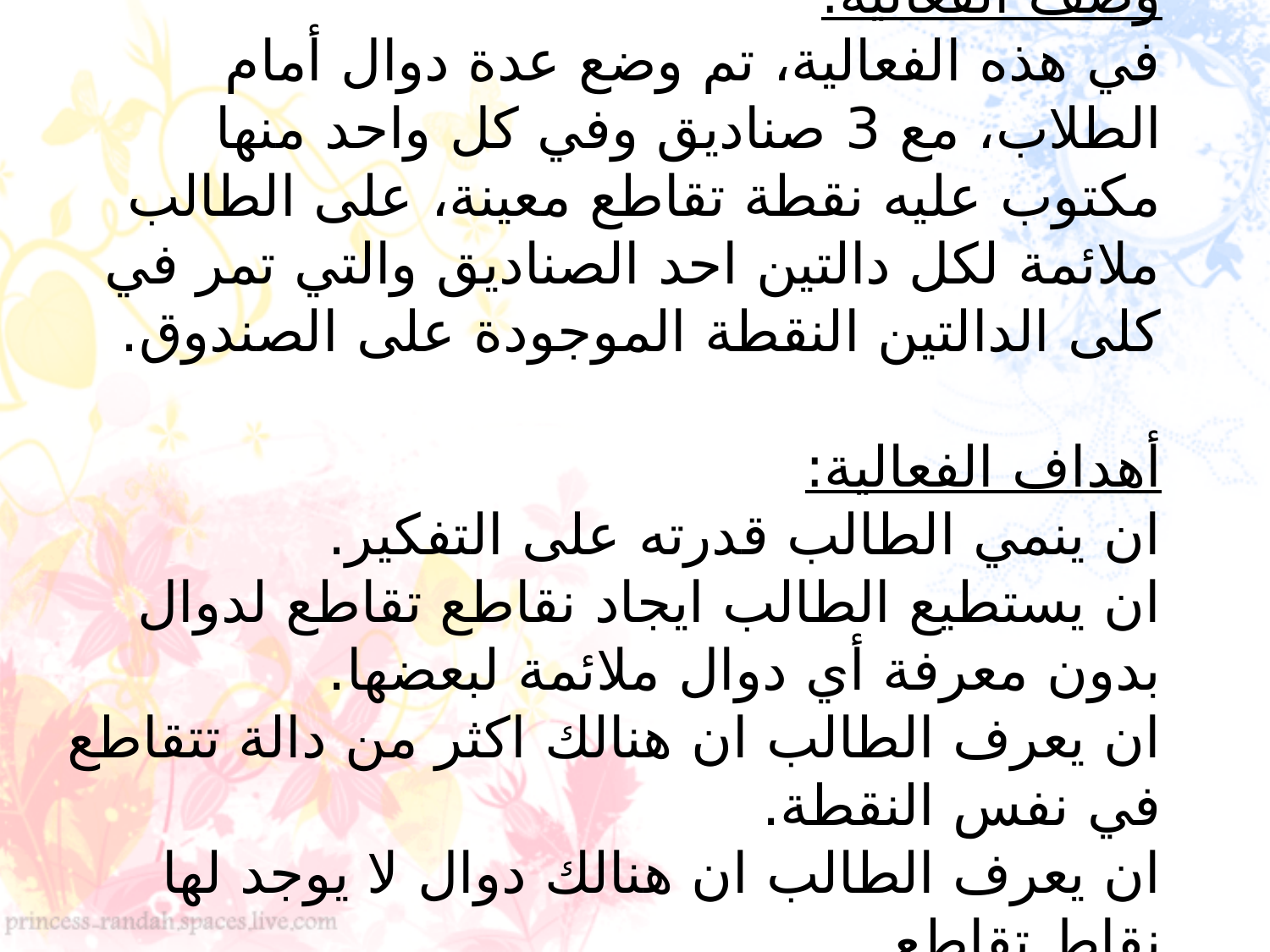

# 3) فعالية الصناديق: وصف الفعالية: في هذه الفعالية، تم وضع عدة دوال أمام الطلاب، مع 3 صناديق وفي كل واحد منها مكتوب عليه نقطة تقاطع معينة، على الطالب ملائمة لكل دالتين احد الصناديق والتي تمر في كلى الدالتين النقطة الموجودة على الصندوق. أهداف الفعالية: ان ينمي الطالب قدرته على التفكير. ان يستطيع الطالب ايجاد نقاطع تقاطع لدوال بدون معرفة أي دوال ملائمة لبعضها. ان يعرف الطالب ان هنالك اكثر من دالة تتقاطع في نفس النقطة. ان يعرف الطالب ان هنالك دوال لا يوجد لها نقاط تقاطع.